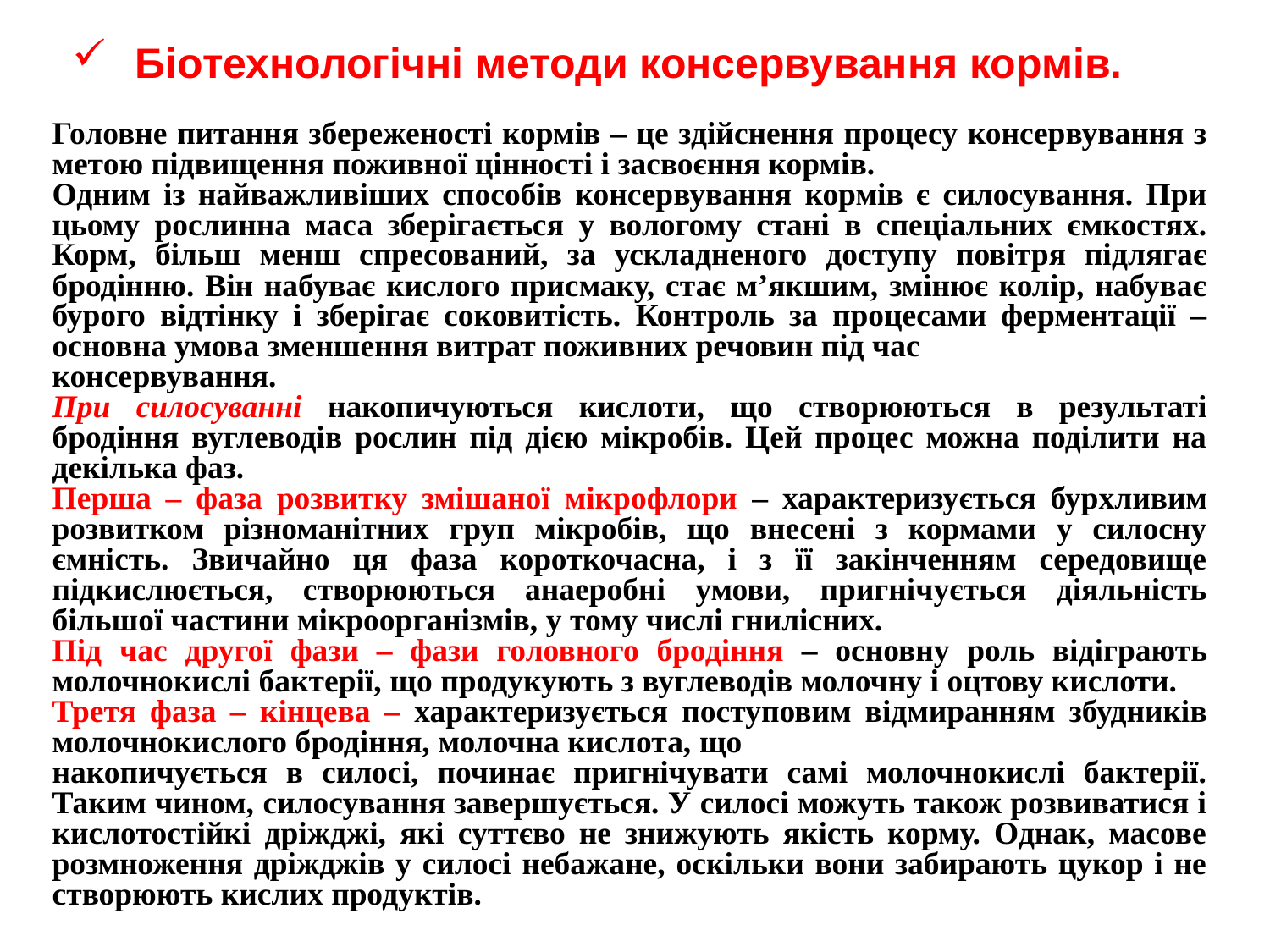

Біотехнологічні методи консервування кормів.
Головне питання збереженості кормів – це здійснення процесу консервування з метою підвищення поживної цінності і засвоєння кормів.
Одним із найважливіших способів консервування кормів є силосування. При цьому рослинна маса зберігається у вологому стані в спеціальних ємкостях. Корм, більш менш спресований, за ускладненого доступу повітря підлягає бродінню. Він набуває кислого присмаку, стає м’якшим, змінює колір, набуває бурого відтінку і зберігає соковитість. Контроль за процесами ферментації –основна умова зменшення витрат поживних речовин під час
консервування.
При силосуванні накопичуються кислоти, що створюються в результаті бродіння вуглеводів рослин під дією мікробів. Цей процес можна поділити на декілька фаз.
Перша – фаза розвитку змішаної мікрофлори – характеризується бурхливим розвитком різноманітних груп мікробів, що внесені з кормами у силосну ємність. Звичайно ця фаза короткочасна, і з її закінченням середовище підкислюється, створюються анаеробні умови, пригнічується діяльність більшої частини мікроорганізмів, у тому числі гнилісних.
Під час другої фази – фази головного бродіння – основну роль відіграють молочнокислі бактерії, що продукують з вуглеводів молочну і оцтову кислоти.
Третя фаза – кінцева – характеризується поступовим відмиранням збудників молочнокислого бродіння, молочна кислота, що
накопичується в силосі, починає пригнічувати самі молочнокислі бактерії. Таким чином, силосування завершується. У силосі можуть також розвиватися і кислотостійкі дріжджі, які суттєво не знижують якість корму. Однак, масове розмноження дріжджів у силосі небажане, оскільки вони забирають цукор і не створюють кислих продуктів.